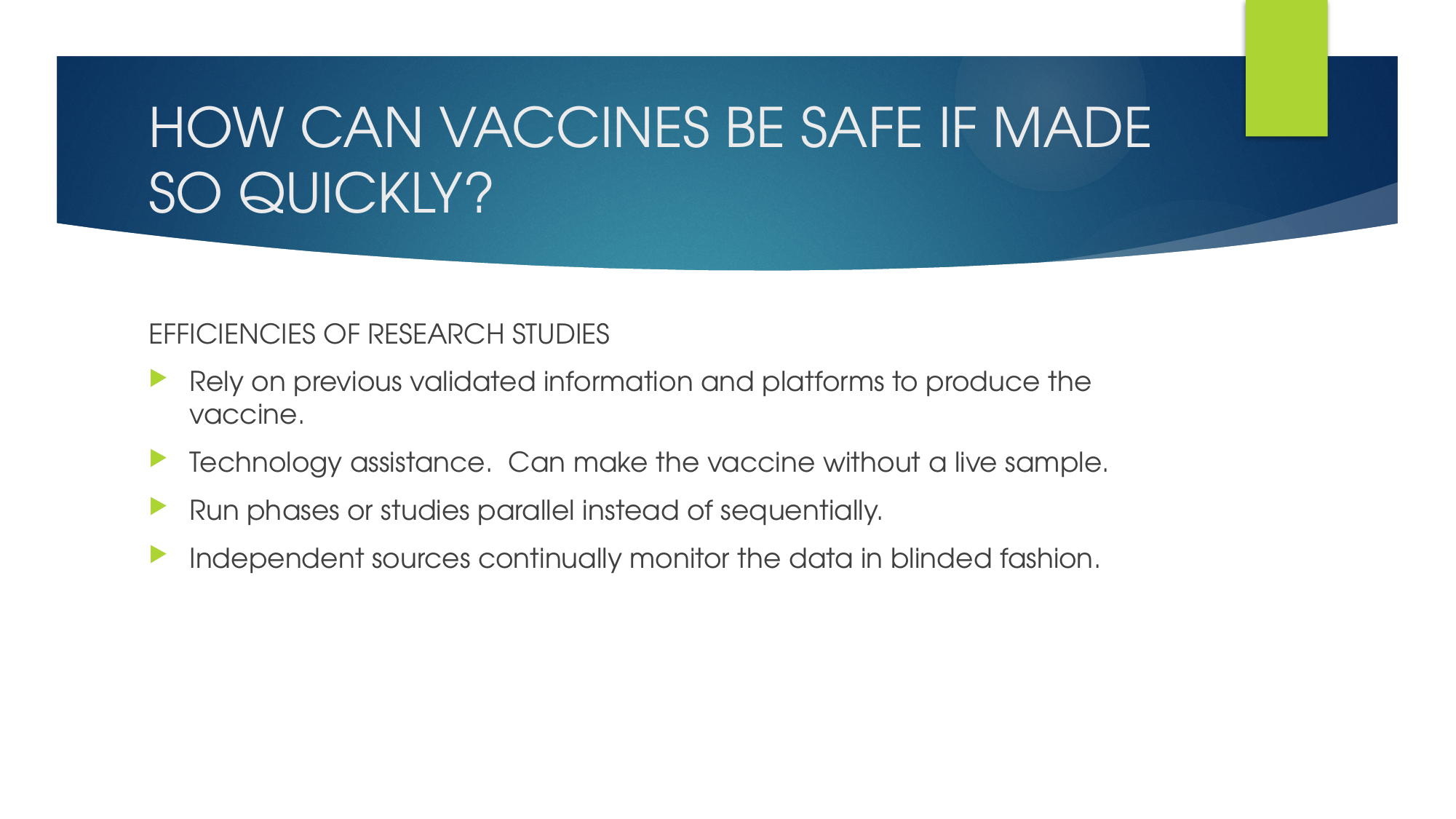

# HOW CAN VACCINES BE SAFE IF MADE SO QUICKLY?
EFFICIENCIES OF RESEARCH STUDIES
Rely on previous validated information and platforms to produce the vaccine.
Technology assistance.  Can make the vaccine without a live sample.
Run phases or studies parallel instead of sequentially.
Independent sources continually monitor the data in blinded fashion.